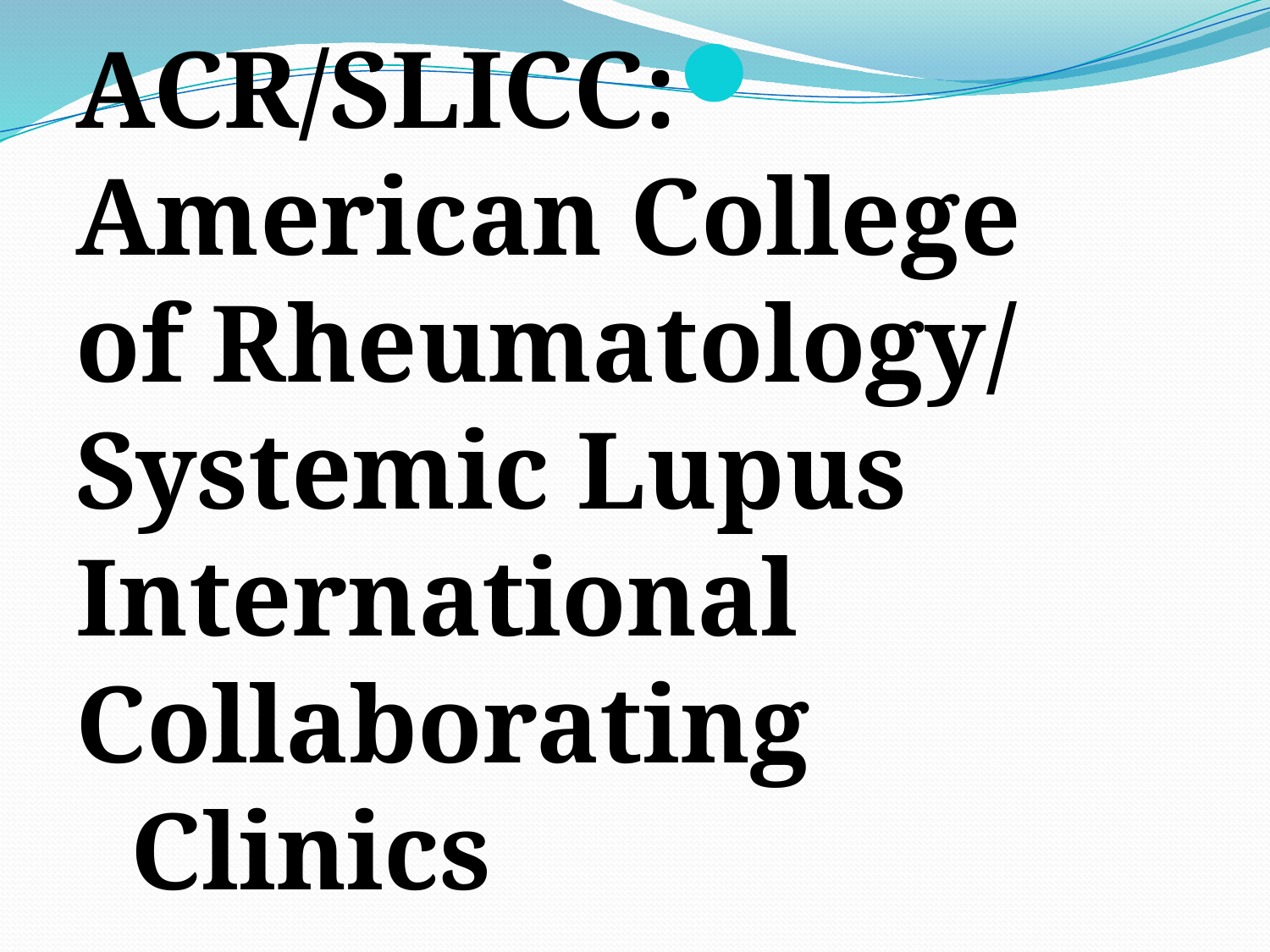

ACR/SLICC: American College of Rheumatology/ Systemic Lupus International Collaborating Clinics
#